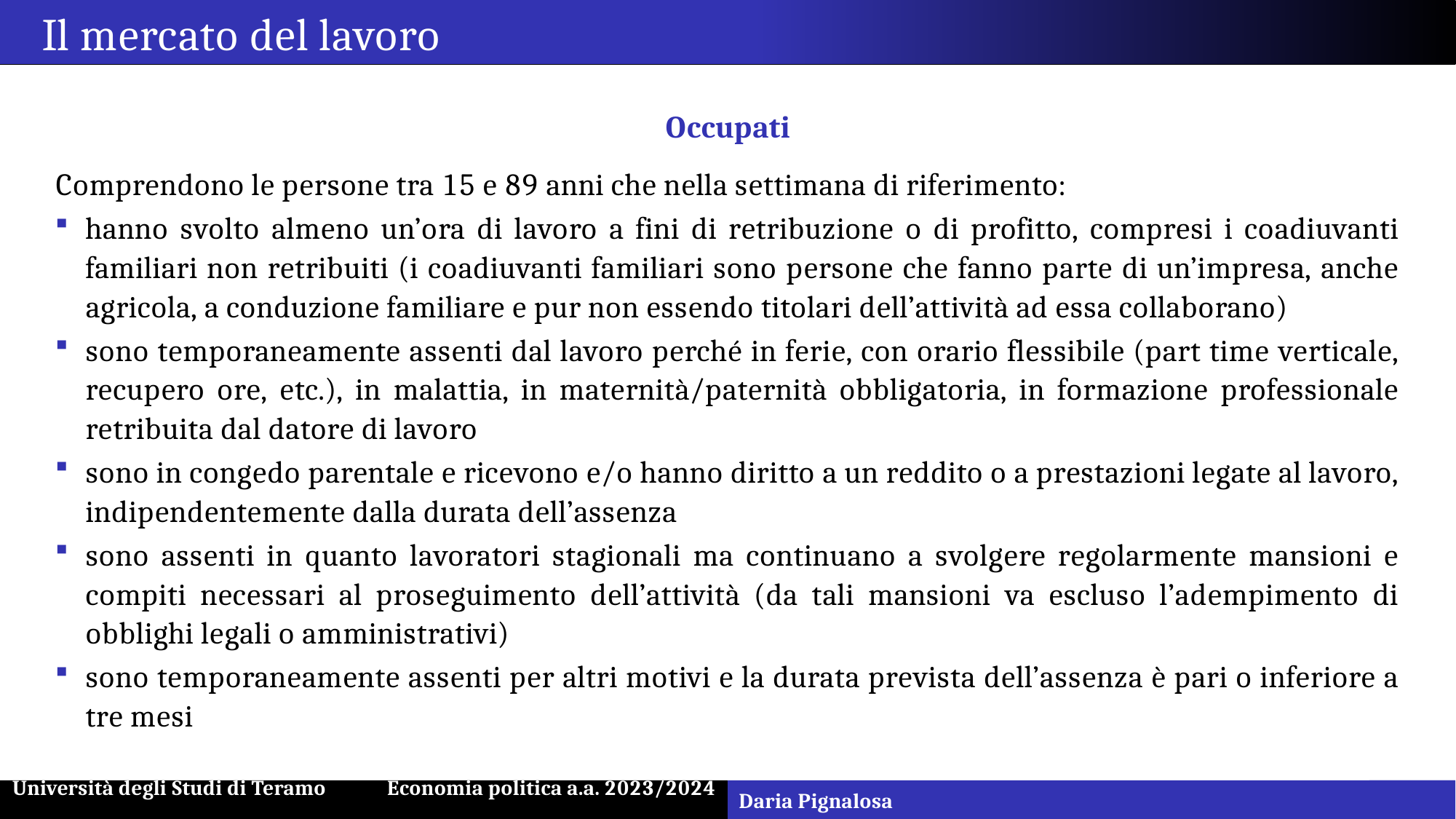

Il mercato del lavoro
Occupati
Comprendono le persone tra 15 e 89 anni che nella settimana di riferimento:
hanno svolto almeno un’ora di lavoro a fini di retribuzione o di profitto, compresi i coadiuvanti familiari non retribuiti (i coadiuvanti familiari sono persone che fanno parte di un’impresa, anche agricola, a conduzione familiare e pur non essendo titolari dell’attività ad essa collaborano)
sono temporaneamente assenti dal lavoro perché in ferie, con orario flessibile (part time verticale, recupero ore, etc.), in malattia, in maternità/paternità obbligatoria, in formazione professionale retribuita dal datore di lavoro
sono in congedo parentale e ricevono e/o hanno diritto a un reddito o a prestazioni legate al lavoro, indipendentemente dalla durata dell’assenza
sono assenti in quanto lavoratori stagionali ma continuano a svolgere regolarmente mansioni e compiti necessari al proseguimento dell’attività (da tali mansioni va escluso l’adempimento di obblighi legali o amministrativi)
sono temporaneamente assenti per altri motivi e la durata prevista dell’assenza è pari o inferiore a tre mesi
Università degli Studi di Teramo             Economia politica a.a. 2023/2024
Daria Pignalosa
26